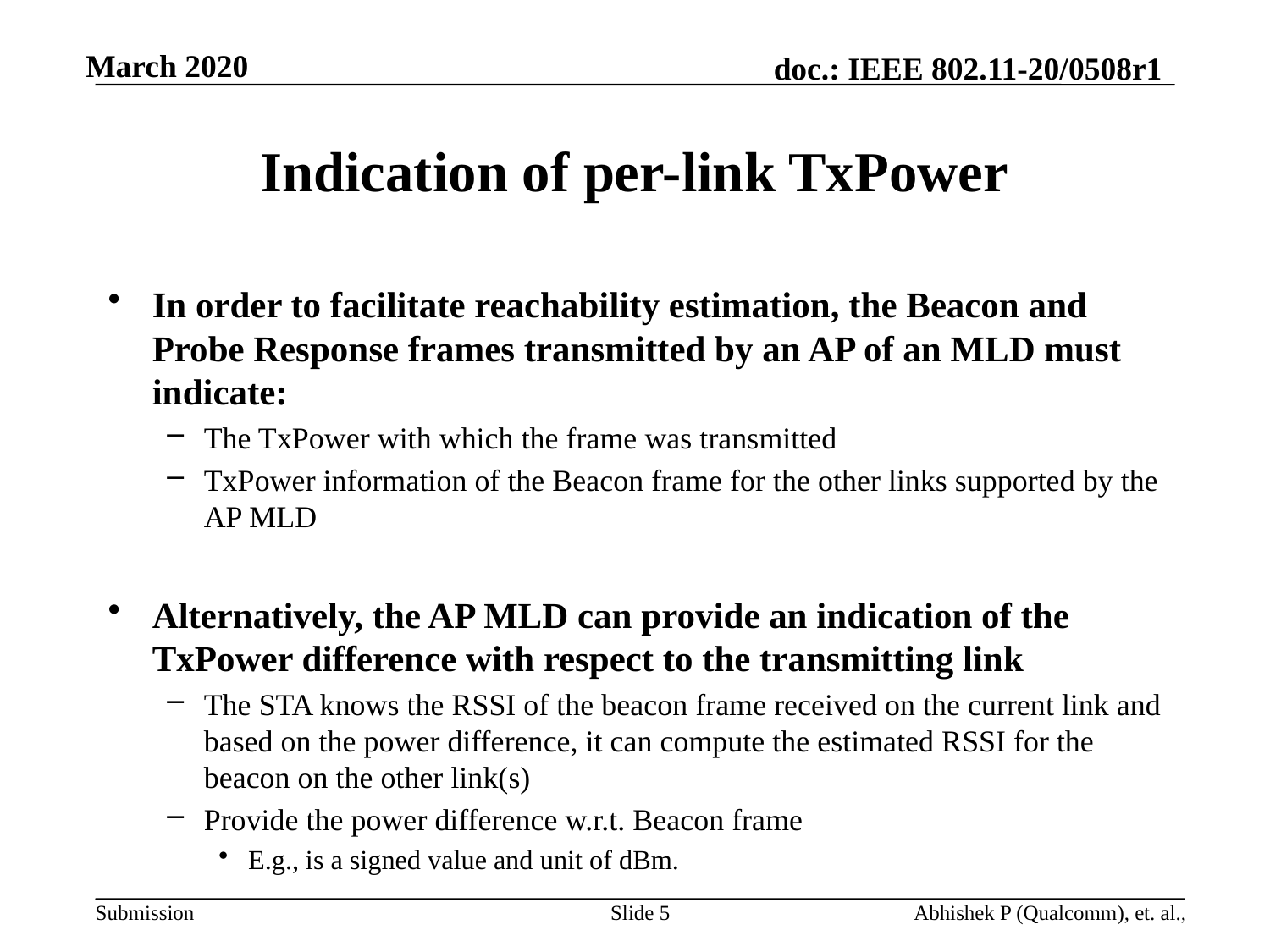

# Indication of per-link TxPower
In order to facilitate reachability estimation, the Beacon and Probe Response frames transmitted by an AP of an MLD must indicate:
The TxPower with which the frame was transmitted
TxPower information of the Beacon frame for the other links supported by the AP MLD

Alternatively, the AP MLD can provide an indication of the TxPower difference with respect to the transmitting link
The STA knows the RSSI of the beacon frame received on the current link and based on the power difference, it can compute the estimated RSSI for the beacon on the other link(s)
Provide the power difference w.r.t. Beacon frame
E.g., is a signed value and unit of dBm.
Slide 5
Abhishek P (Qualcomm), et. al.,